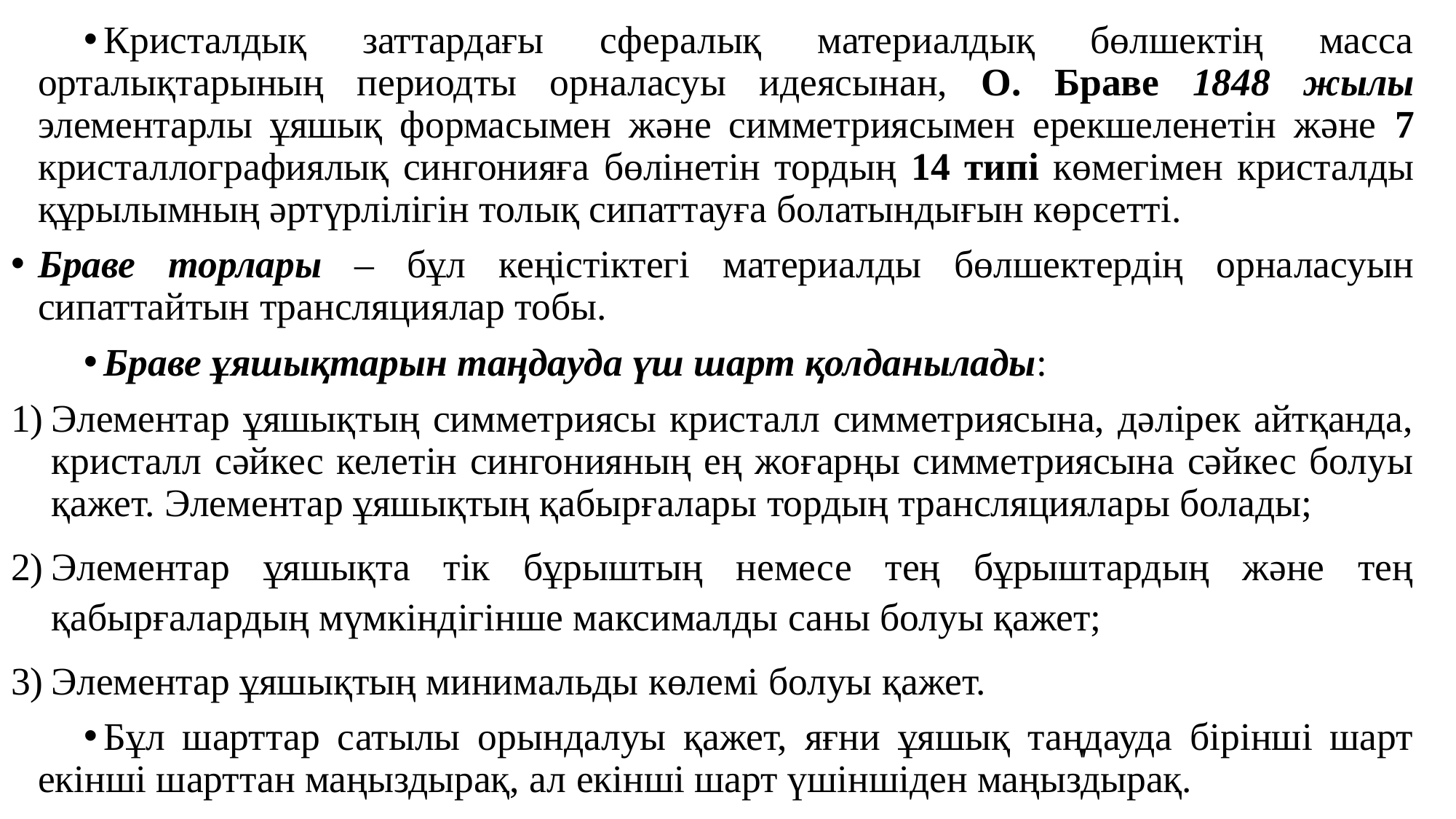

Кристалдық заттардағы сфералық материалдық бөлшектің масса орталықтарының периодты орналасуы идеясынан, О. Браве 1848 жылы элементарлы ұяшық формасымен және симметриясымен ерекшеленетін және 7 кристаллографиялық сингонияға бөлінетін тордың 14 типі көмегімен кристалды құрылымның әртүрлілігін толық сипаттауға болатындығын көрсетті.
Браве торлары – бұл кеңістіктегі материалды бөлшектердің орналасуын сипаттайтын трансляциялар тобы.
Браве ұяшықтарын таңдауда үш шарт қолданылады:
Элементар ұяшықтың симметриясы кристалл симметриясына, дәлірек айтқанда, кристалл сәйкес келетін сингонияның ең жоғарңы симметриясына сәйкес болуы қажет. Элементар ұяшықтың қабырғалары тордың трансляциялары болады;
Элементар ұяшықта тік бұрыштың немесе тең бұрыштардың және тең қабырғалардың мүмкіндігінше максималды саны болуы қажет;
Элементар ұяшықтың минимальды көлемі болуы қажет.
Бұл шарттар сатылы орындалуы қажет, яғни ұяшық таңдауда бірінші шарт екінші шарттан маңыздырақ, ал екінші шарт үшіншіден маңыздырақ.